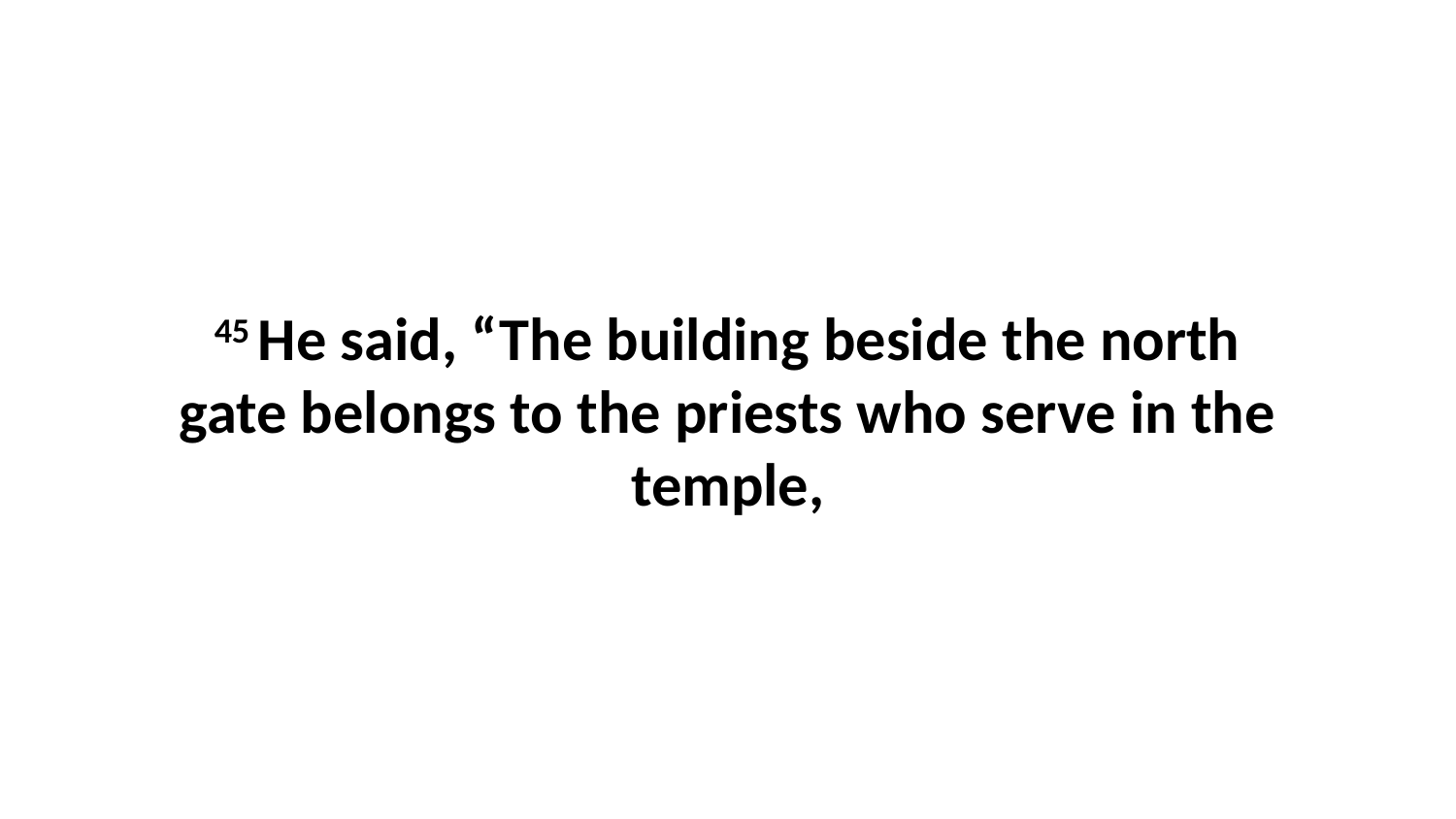

45 He said, “The building beside the north gate belongs to the priests who serve in the temple,